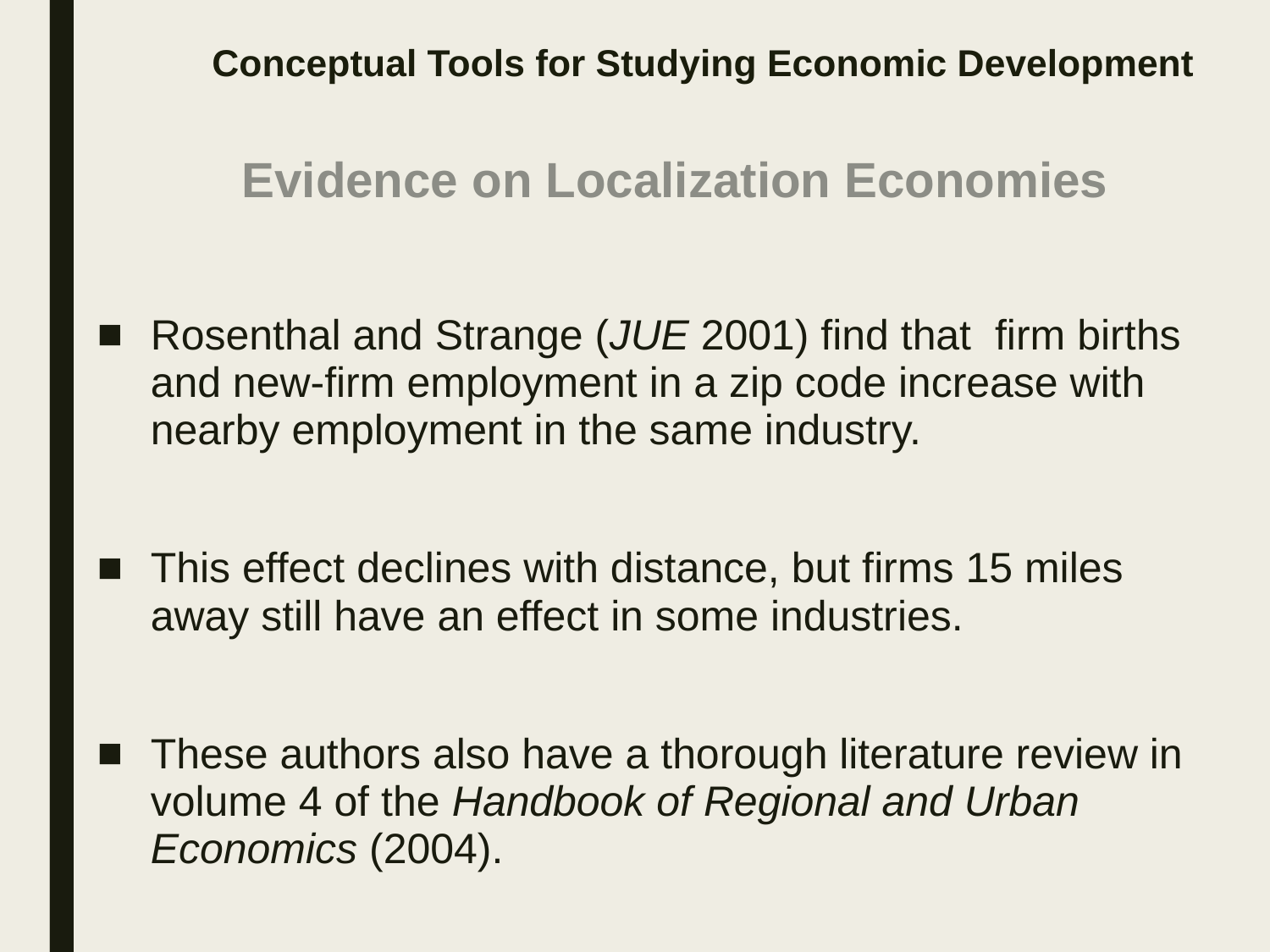

# Conceptual Tools for Studying Economic Development
  Evidence on Localization Economies

Rosenthal and Strange (JUE 2001) find that  firm births and new-firm employment in a zip code increase with nearby employment in the same industry.

This effect declines with distance, but firms 15 miles away still have an effect in some industries.

These authors also have a thorough literature review in volume 4 of the Handbook of Regional and Urban Economics (2004).